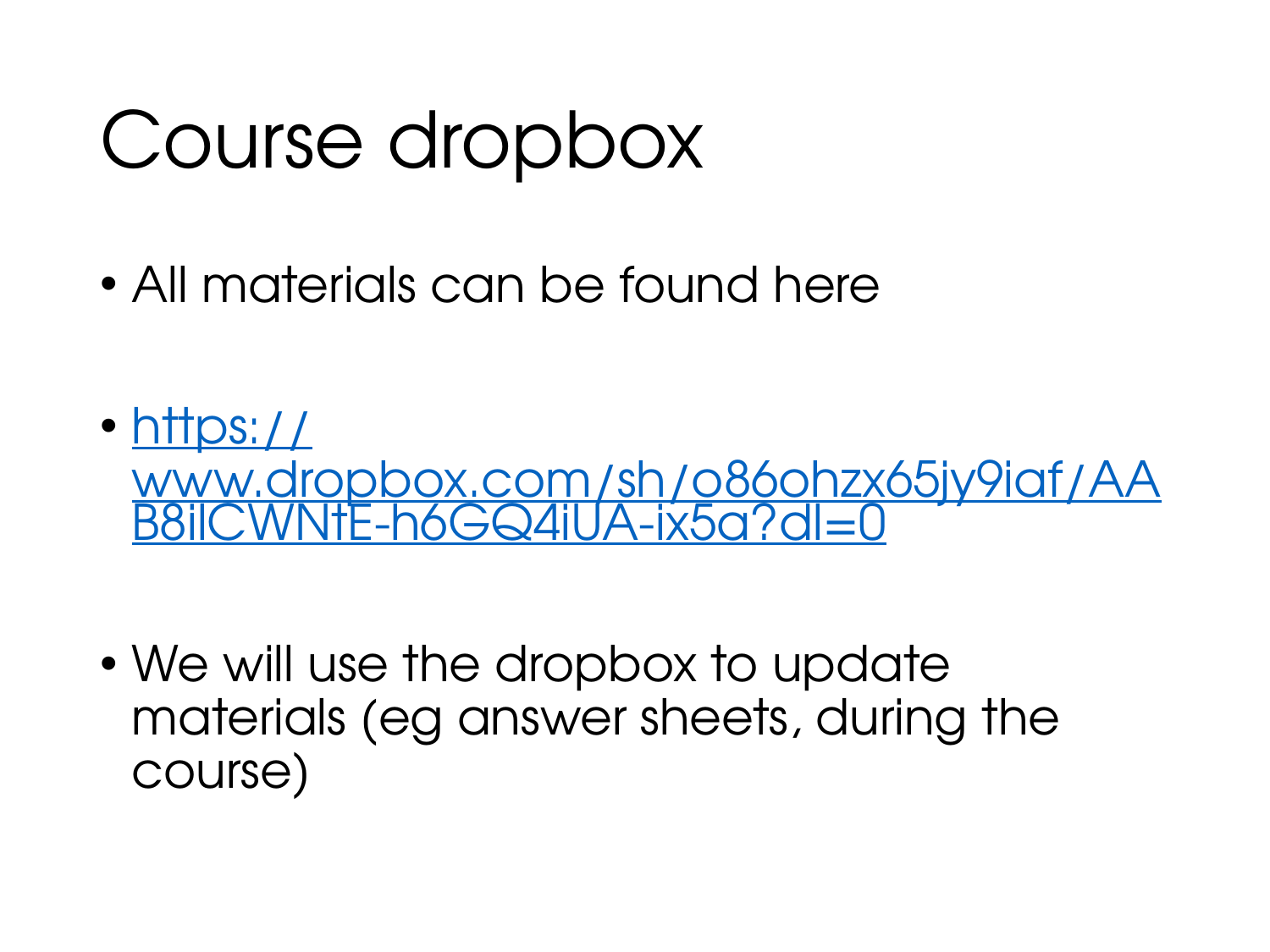

# Course dropbox
All materials can be found here

https://www.dropbox.com/sh/o86ohzx65jy9iaf/AAB8ilCWNtE-h6GQ4iUA-ix5a?dl=0

We will use the dropbox to update materials (eg answer sheets, during the course)